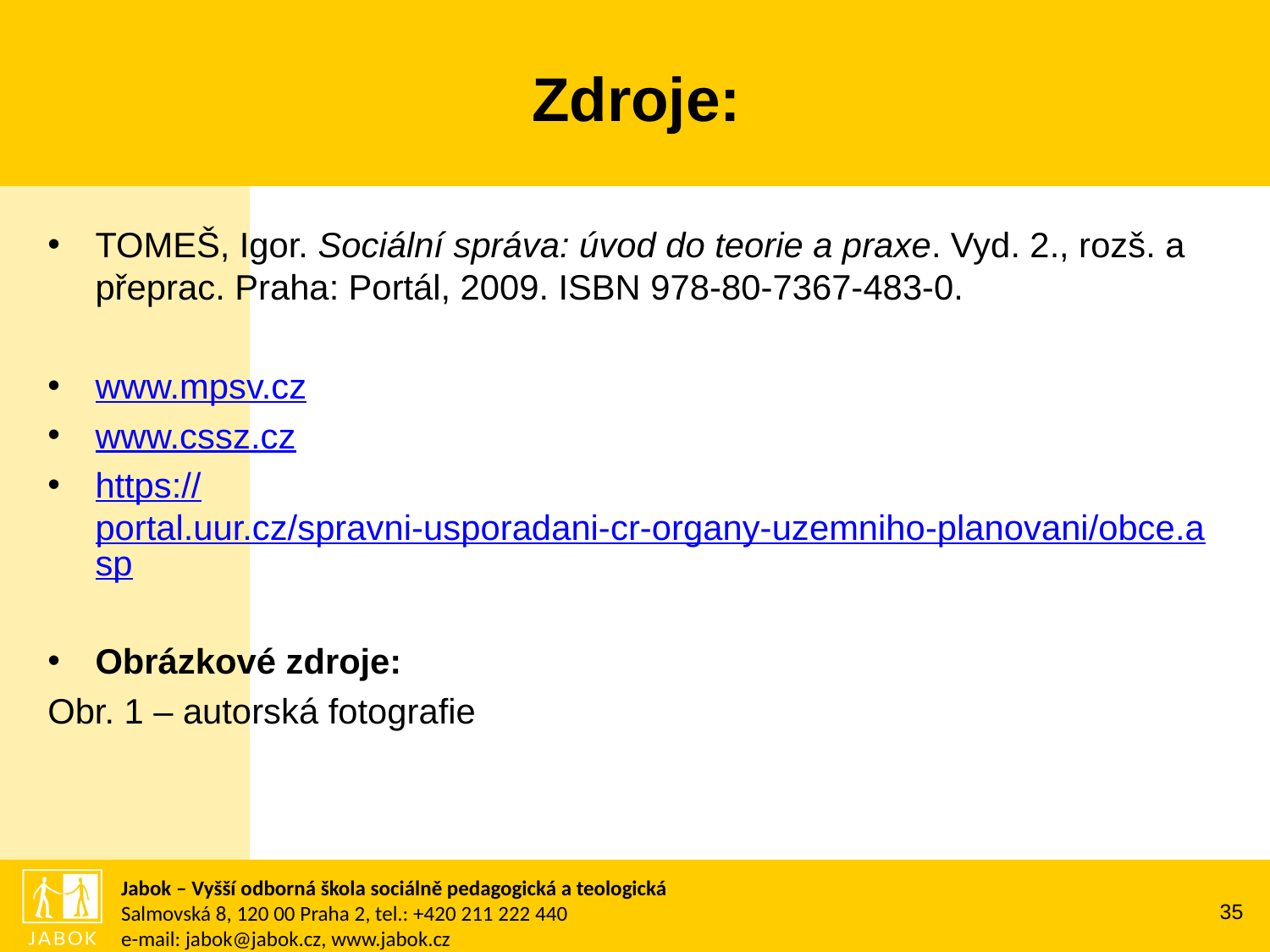

# Zdroje:
TOMEŠ, Igor. Sociální správa: úvod do teorie a praxe. Vyd. 2., rozš. a přeprac. Praha: Portál, 2009. ISBN 978-80-7367-483-0.

www.mpsv.cz
www.cssz.cz
https://portal.uur.cz/spravni-usporadani-cr-organy-uzemniho-planovani/obce.asp

Obrázkové zdroje:
Obr. 1 – autorská fotografie